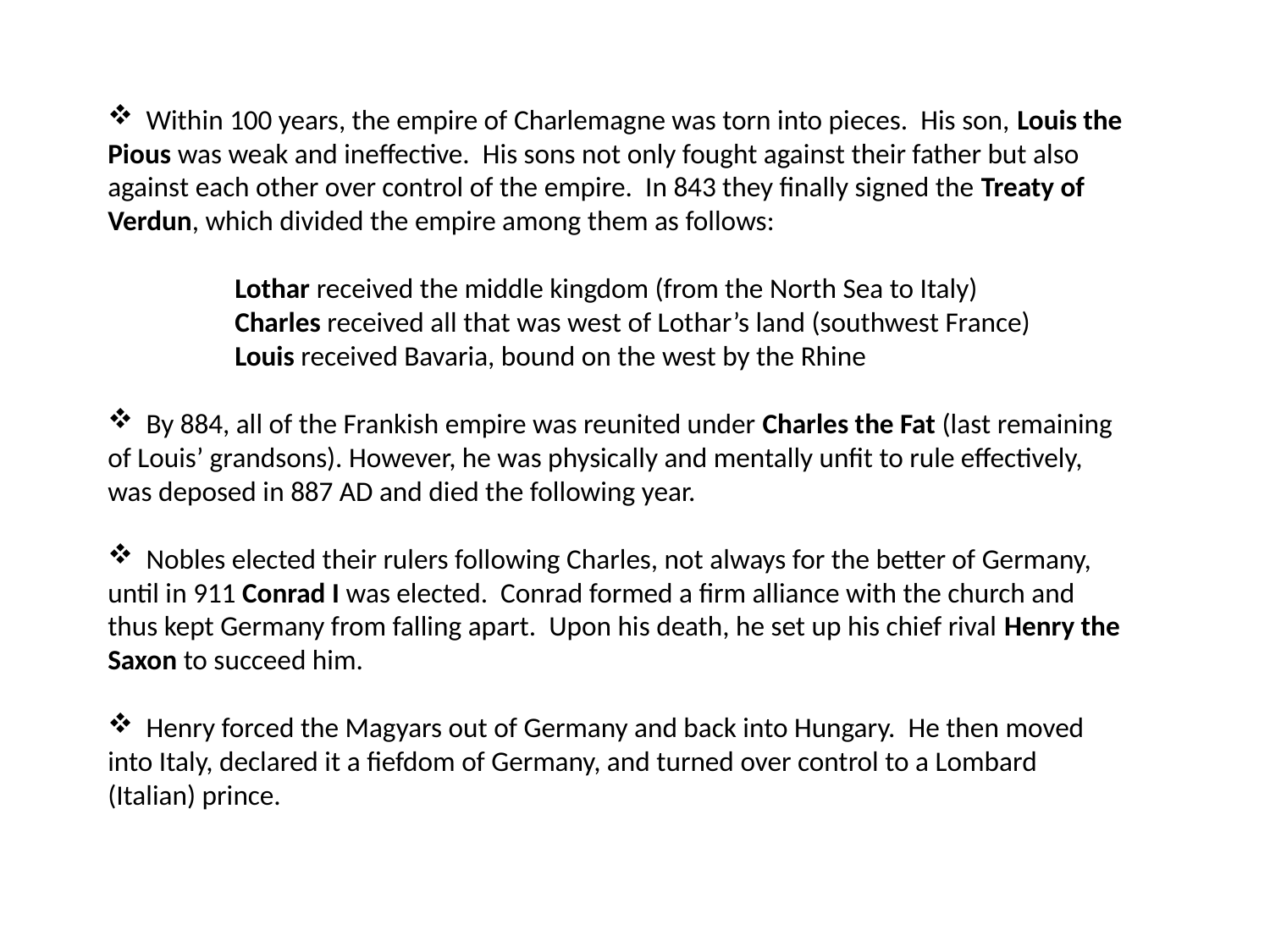

Within 100 years, the empire of Charlemagne was torn into pieces.  His son, Louis the Pious was weak and ineffective.  His sons not only fought against their father but also against each other over control of the empire.  In 843 they finally signed the Treaty of Verdun, which divided the empire among them as follows:

	Lothar received the middle kingdom (from the North Sea to Italy)
	Charles received all that was west of Lothar’s land (southwest France)
	Louis received Bavaria, bound on the west by the Rhine

  By 884, all of the Frankish empire was reunited under Charles the Fat (last remaining of Louis’ grandsons). However, he was physically and mentally unfit to rule effectively, was deposed in 887 AD and died the following year.

  Nobles elected their rulers following Charles, not always for the better of Germany, until in 911 Conrad I was elected.  Conrad formed a firm alliance with the church and thus kept Germany from falling apart.  Upon his death, he set up his chief rival Henry the Saxon to succeed him.

  Henry forced the Magyars out of Germany and back into Hungary.  He then moved into Italy, declared it a fiefdom of Germany, and turned over control to a Lombard (Italian) prince.